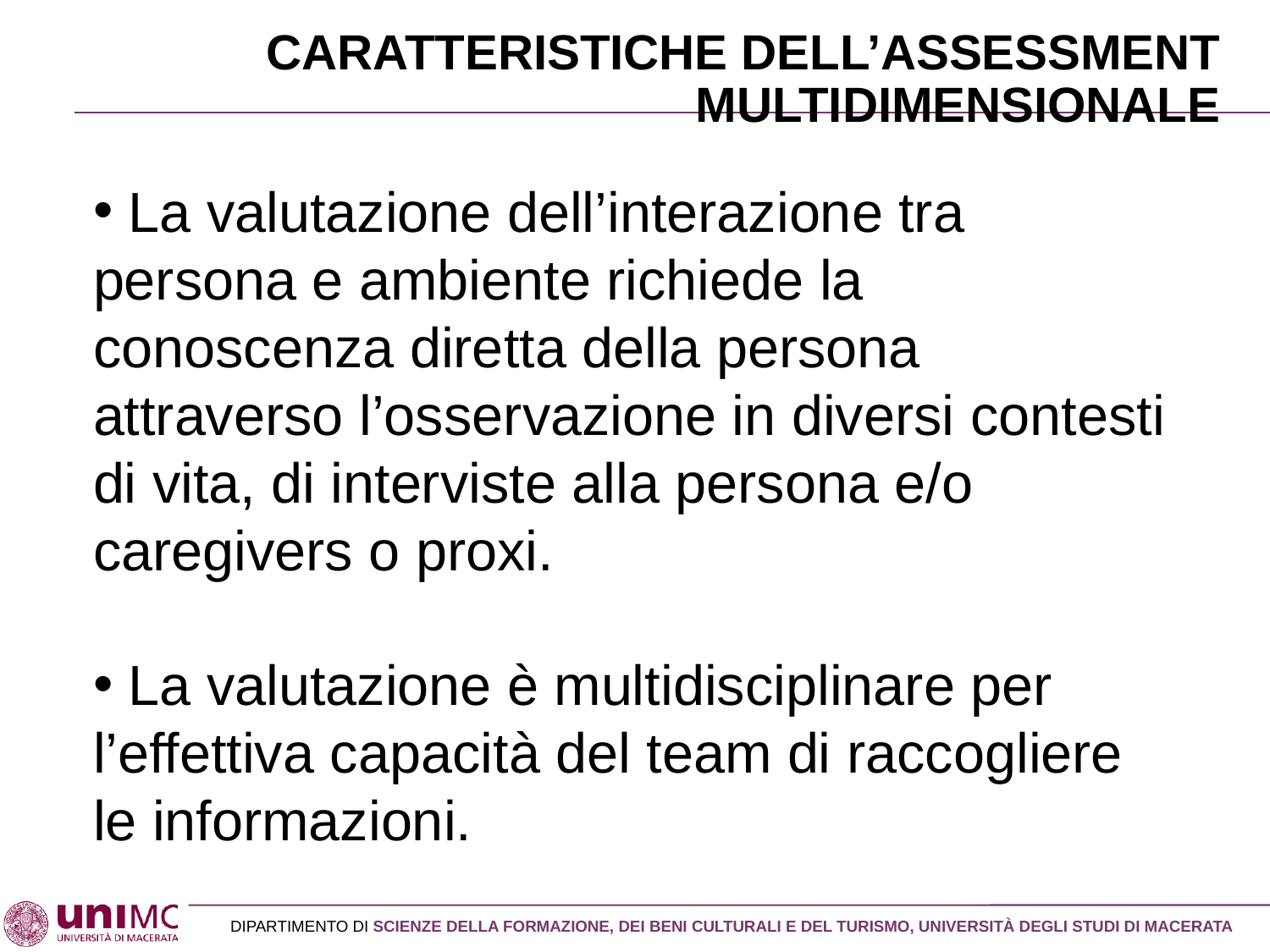

# Caratteristiche dell’assessment multidimensionale
 La valutazione dell’interazione tra persona e ambiente richiede la conoscenza diretta della persona attraverso l’osservazione in diversi contesti di vita, di interviste alla persona e/o caregivers o proxi.

 La valutazione è multidisciplinare per l’effettiva capacità del team di raccogliere le informazioni.